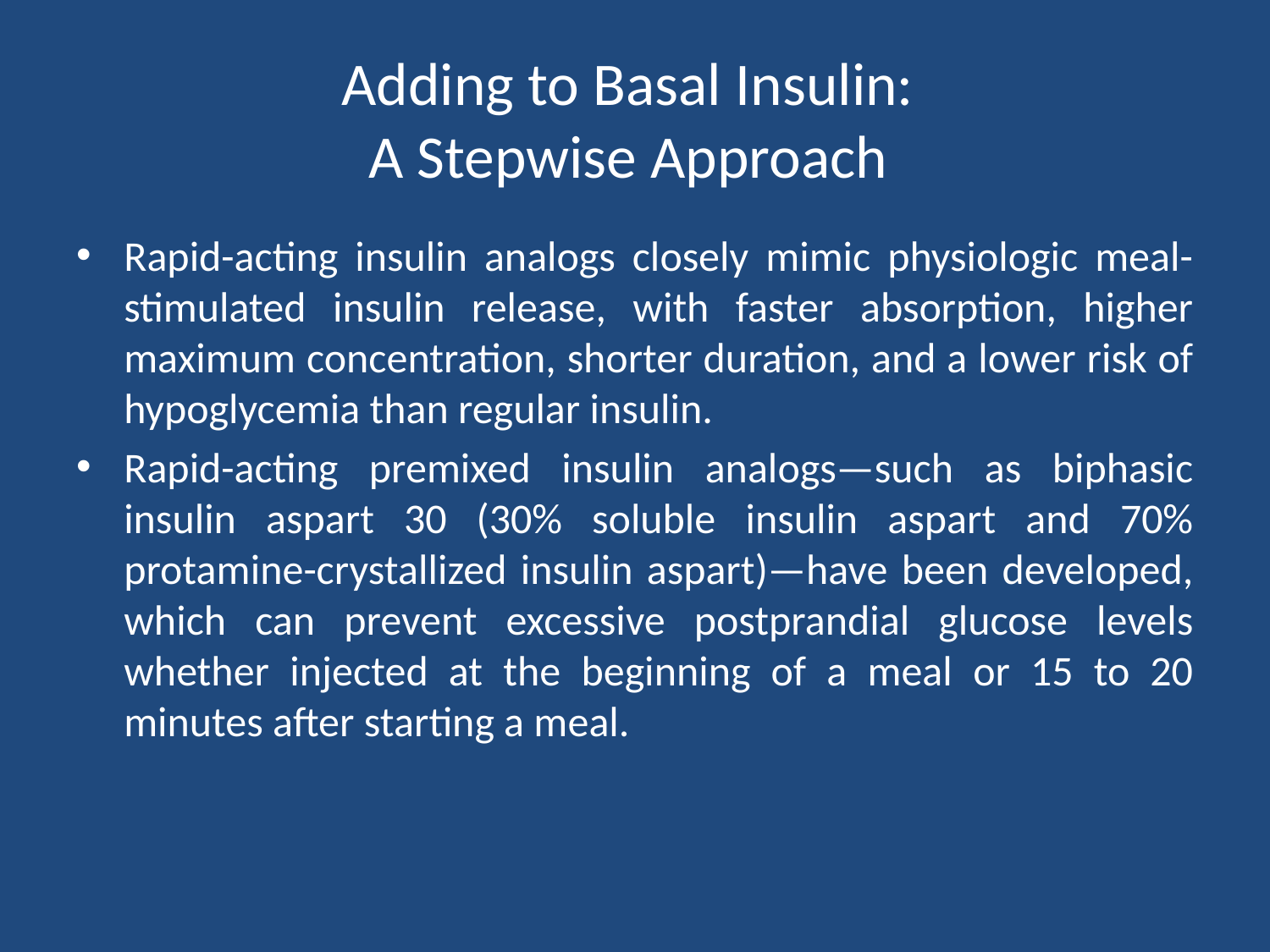

# Adding to Basal Insulin: A Stepwise Approach
Rapid-acting insulin analogs closely mimic physiologic meal-stimulated insulin release, with faster absorption, higher maximum concentration, shorter duration, and a lower risk of hypoglycemia than regular insulin.
Rapid-acting premixed insulin analogs—such as biphasic insulin aspart 30 (30% soluble insulin aspart and 70% protamine-crystallized insulin aspart)—have been developed, which can prevent excessive postprandial glucose levels whether injected at the beginning of a meal or 15 to 20 minutes after starting a meal.